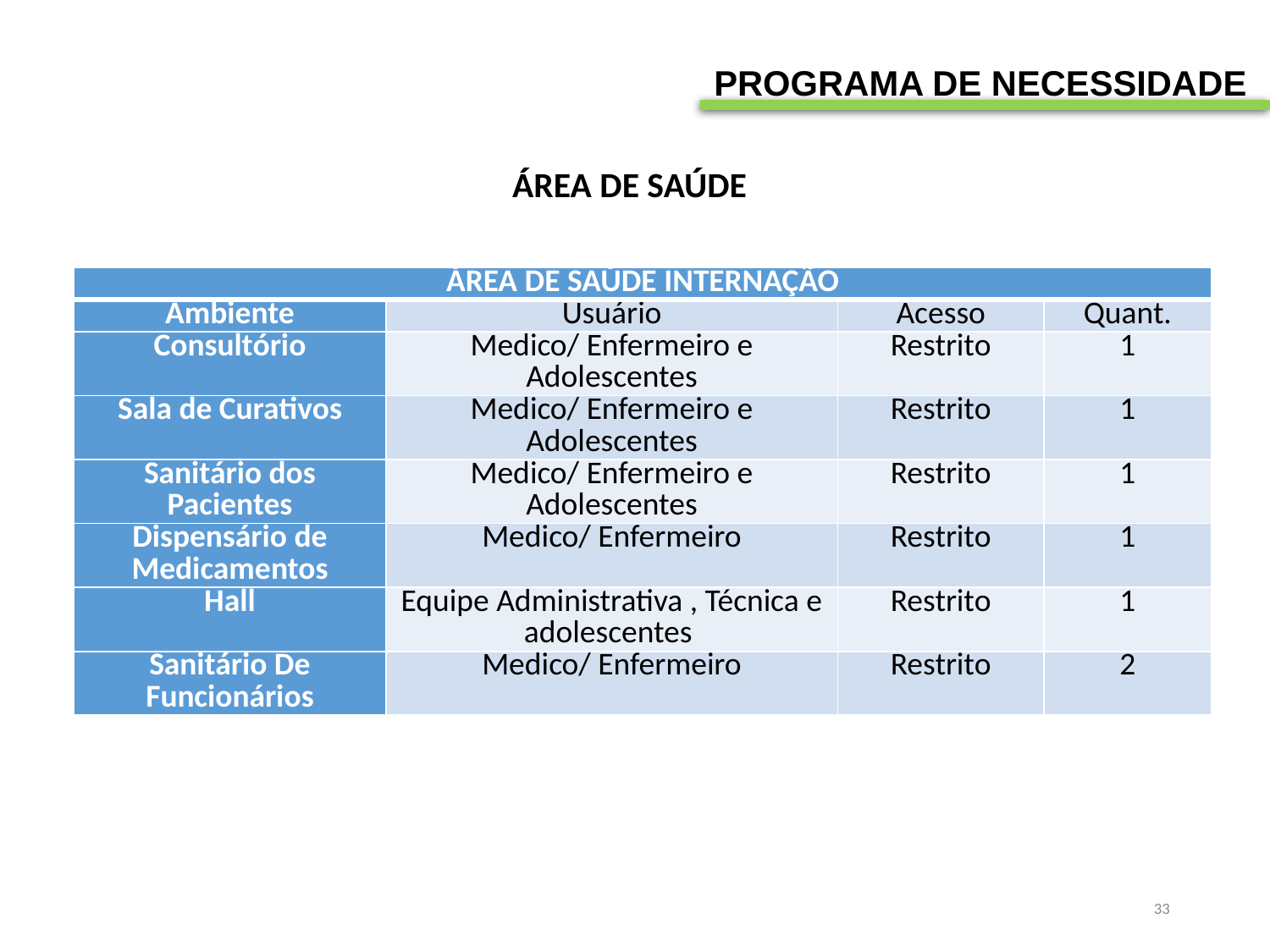

PROGRAMA DE NECESSIDADE

ÁREA DE SAÚDE
| ÁREA DE SAÚDE INTERNAÇÃO |  |  |  |
| --- | --- | --- | --- |
| Ambiente | Usuário | Acesso | Quant. |
| Consultório | Medico/ Enfermeiro e Adolescentes | Restrito | 1 |
| Sala de Curativos | Medico/ Enfermeiro e Adolescentes | Restrito | 1 |
| Sanitário dos Pacientes | Medico/ Enfermeiro e Adolescentes | Restrito | 1 |
| Dispensário de Medicamentos | Medico/ Enfermeiro | Restrito | 1 |
| Hall | Equipe Administrativa , Técnica e adolescentes | Restrito | 1 |
| Sanitário De Funcionários | Medico/ Enfermeiro | Restrito | 2 |
33